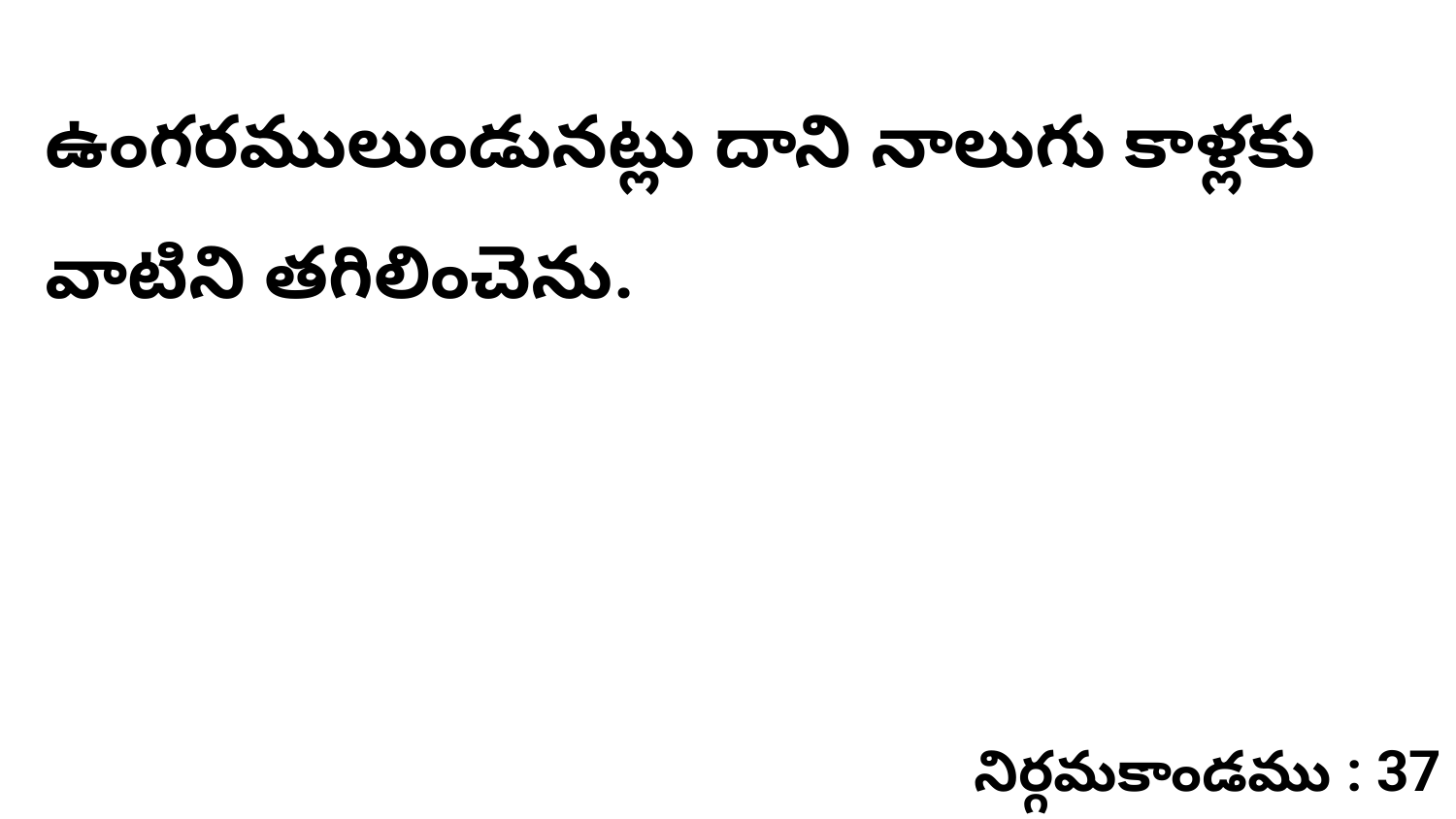

ఉంగరములుండునట్లు దాని నాలుగు కాళ్లకు వాటిని తగిలించెను.
నిర్గమకాండము : 37